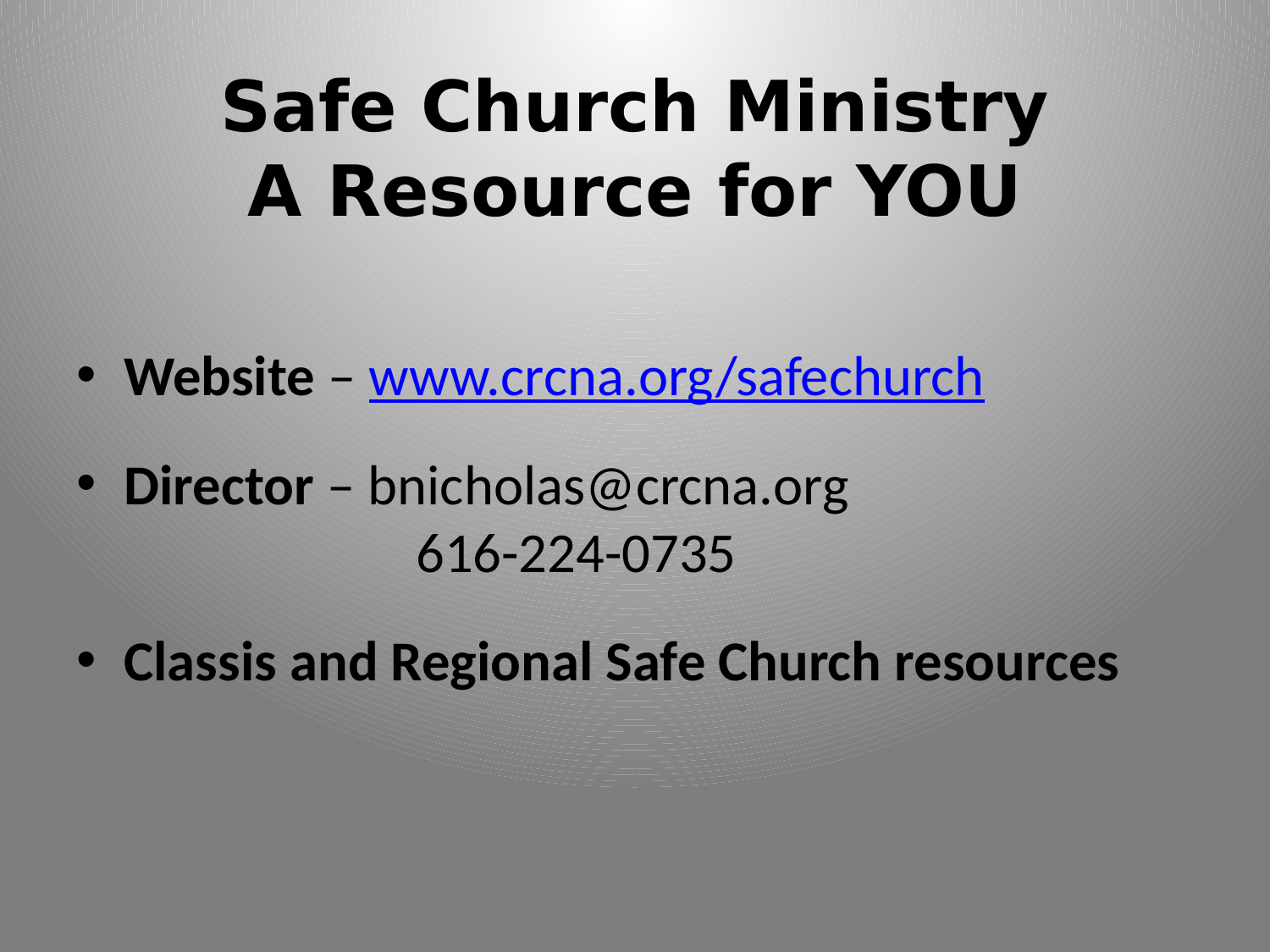

# Safe Church Ministry A Resource for YOU

Website – www.crcna.org/safechurch

Director – bnicholas@crcna.org
		   616-224-0735

Classis and Regional Safe Church resources